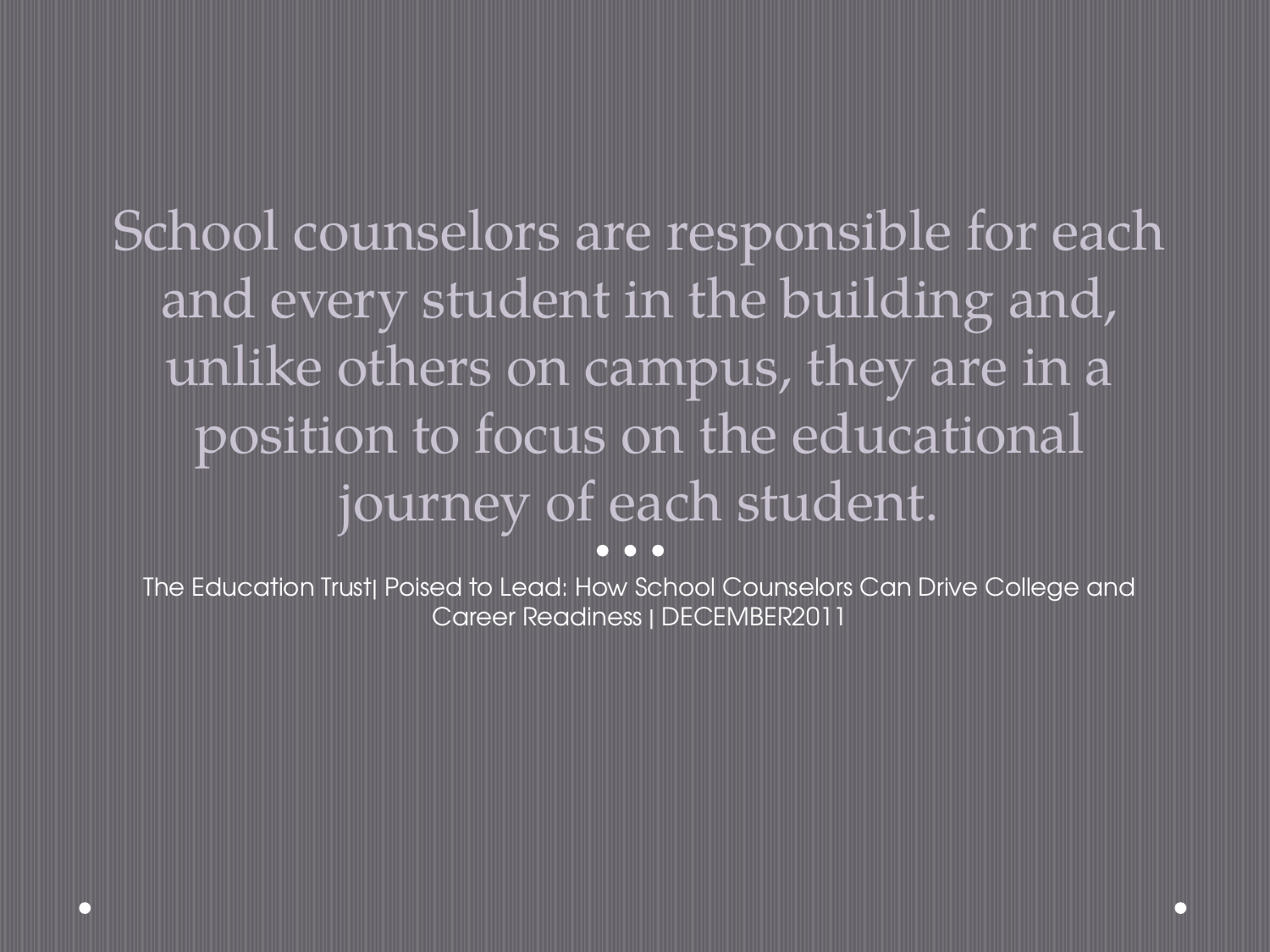

# School counselors are responsible for each and every student in the building and, unlike others on campus, they are in a position to focus on the educational journey of each student.
The Education Trust| Poised to Lead: How School Counselors Can Drive College and Career Readiness | DECEMBER2011